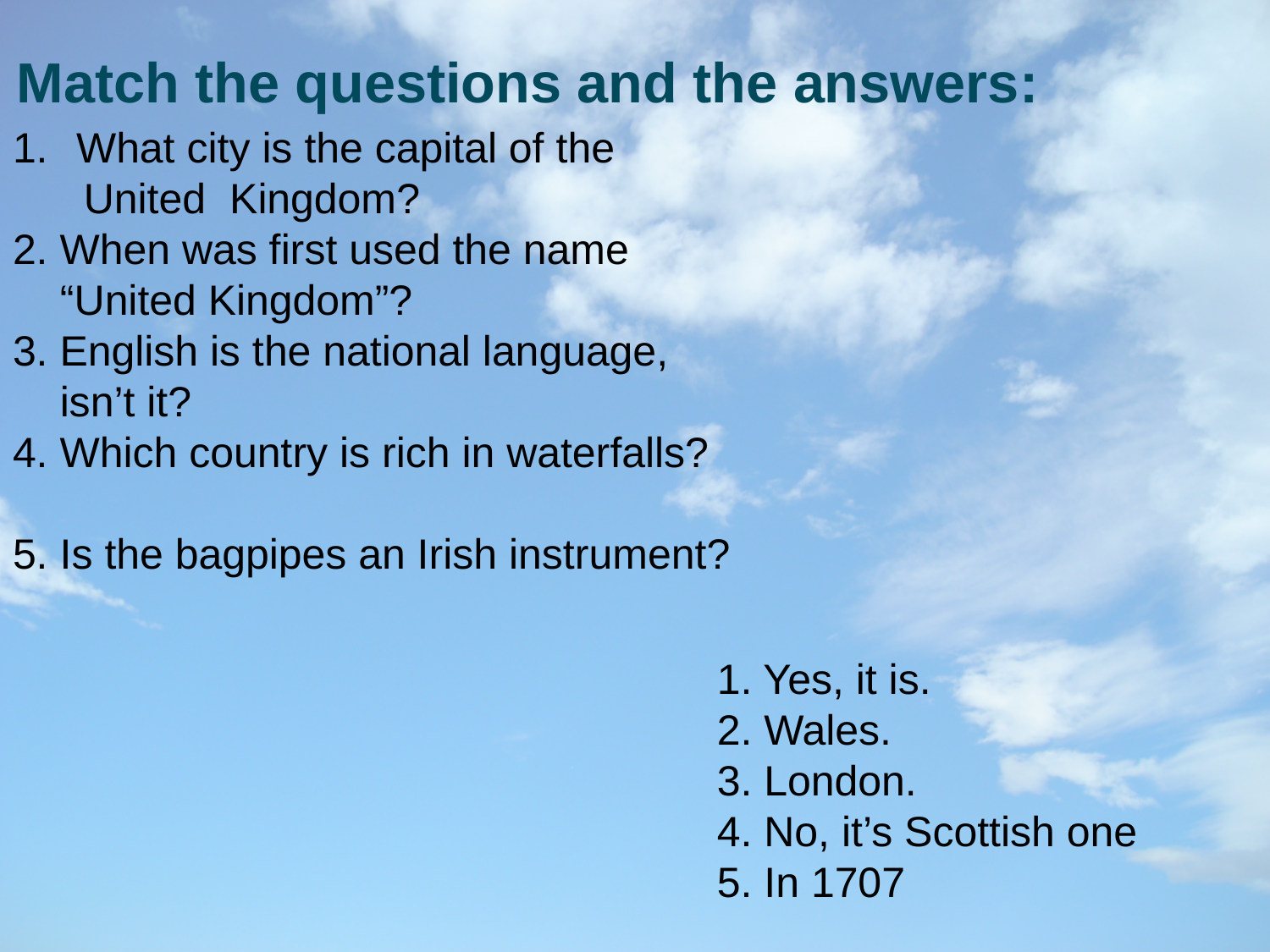

Match the questions and the answers:
What city is the capital of the
      United  Kingdom?
2. When was first used the name
    “United Kingdom”?
3. English is the national language,
    isn’t it?
4. Which country is rich in waterfalls?
5. Is the bagpipes an Irish instrument?
1. Yes, it is.
2. Wales.
3. London.
4. No, it’s Scottish one
5. In 1707